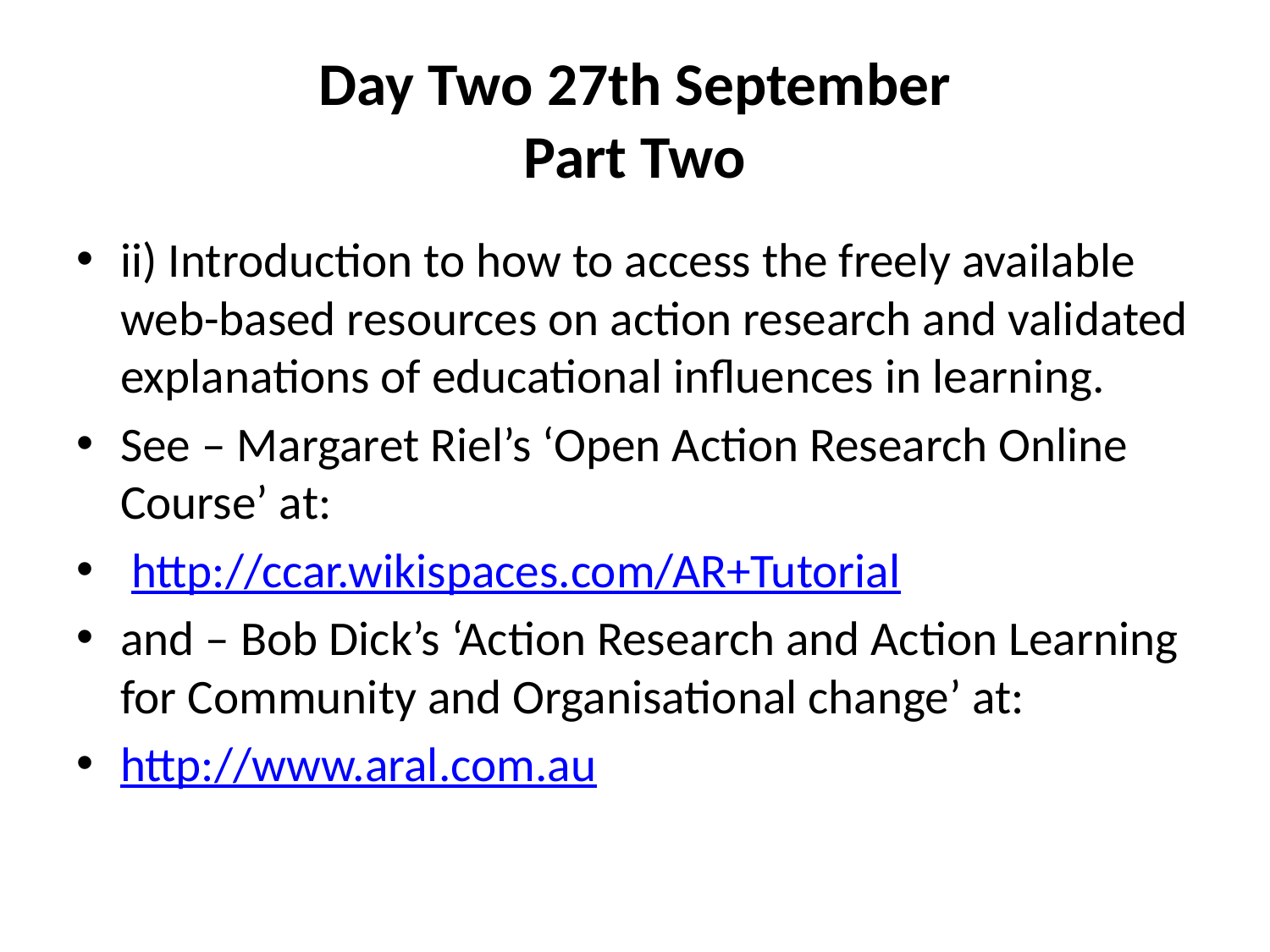

# Day Two 27th September Part Two
ii) Introduction to how to access the freely available web-based resources on action research and validated explanations of educational influences in learning.
See – Margaret Riel’s ‘Open Action Research Online Course’ at:
 http://ccar.wikispaces.com/AR+Tutorial
and – Bob Dick’s ‘Action Research and Action Learning for Community and Organisational change’ at:
http://www.aral.com.au